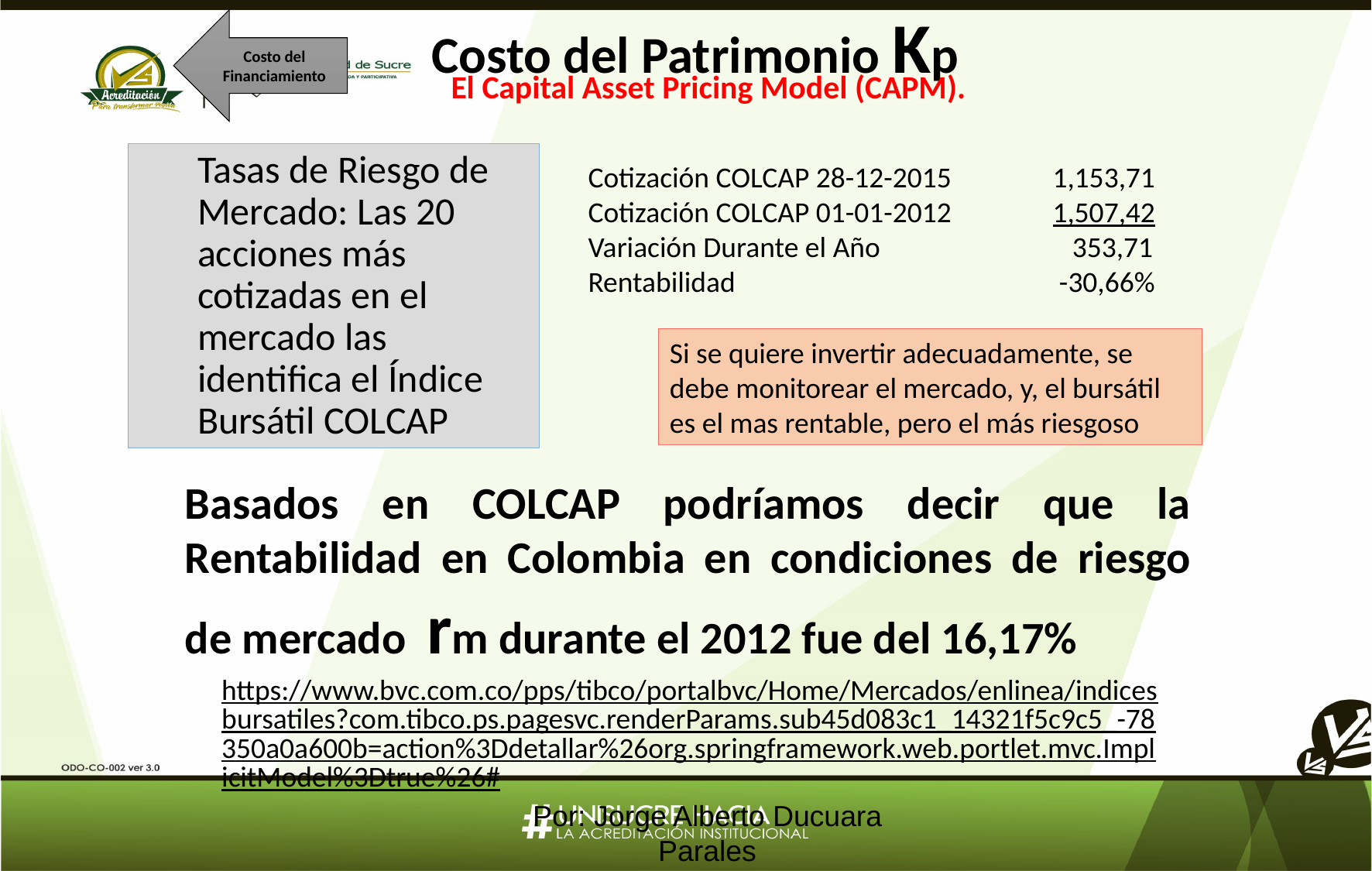

Costo del Patrimonio Kp
Costo del Financiamiento
El Capital Asset Pricing Model (CAPM).
Tasas de Riesgo de Mercado: Las 20 acciones más cotizadas en el mercado las identifica el Índice Bursátil COLCAP
Cotización COLCAP 28-12-2015	1,153,71
Cotización COLCAP 01-01-2012	1,507,42
Variación Durante el Año		   353,71
Rentabilidad 			 -30,66%
Si se quiere invertir adecuadamente, se debe monitorear el mercado, y, el bursátil es el mas rentable, pero el más riesgoso
Basados en COLCAP podríamos decir que la Rentabilidad en Colombia en condiciones de riesgo de mercado  rm durante el 2012 fue del 16,17%
https://www.bvc.com.co/pps/tibco/portalbvc/Home/Mercados/enlinea/indicesbursatiles?com.tibco.ps.pagesvc.renderParams.sub45d083c1_14321f5c9c5_-78350a0a600b=action%3Ddetallar%26org.springframework.web.portlet.mvc.ImplicitModel%3Dtrue%26#